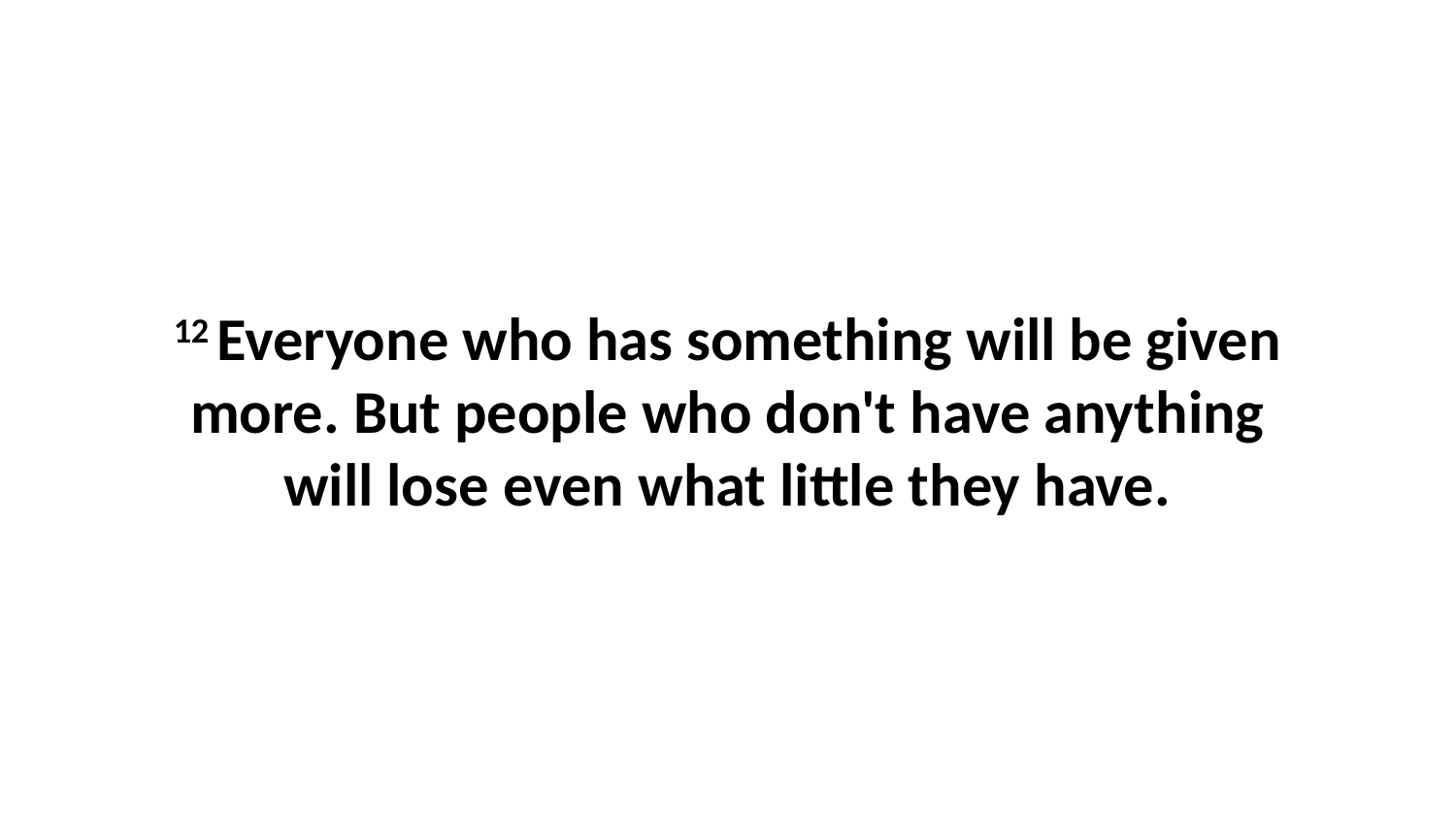

12 Everyone who has something will be given more. But people who don't have anything will lose even what little they have.